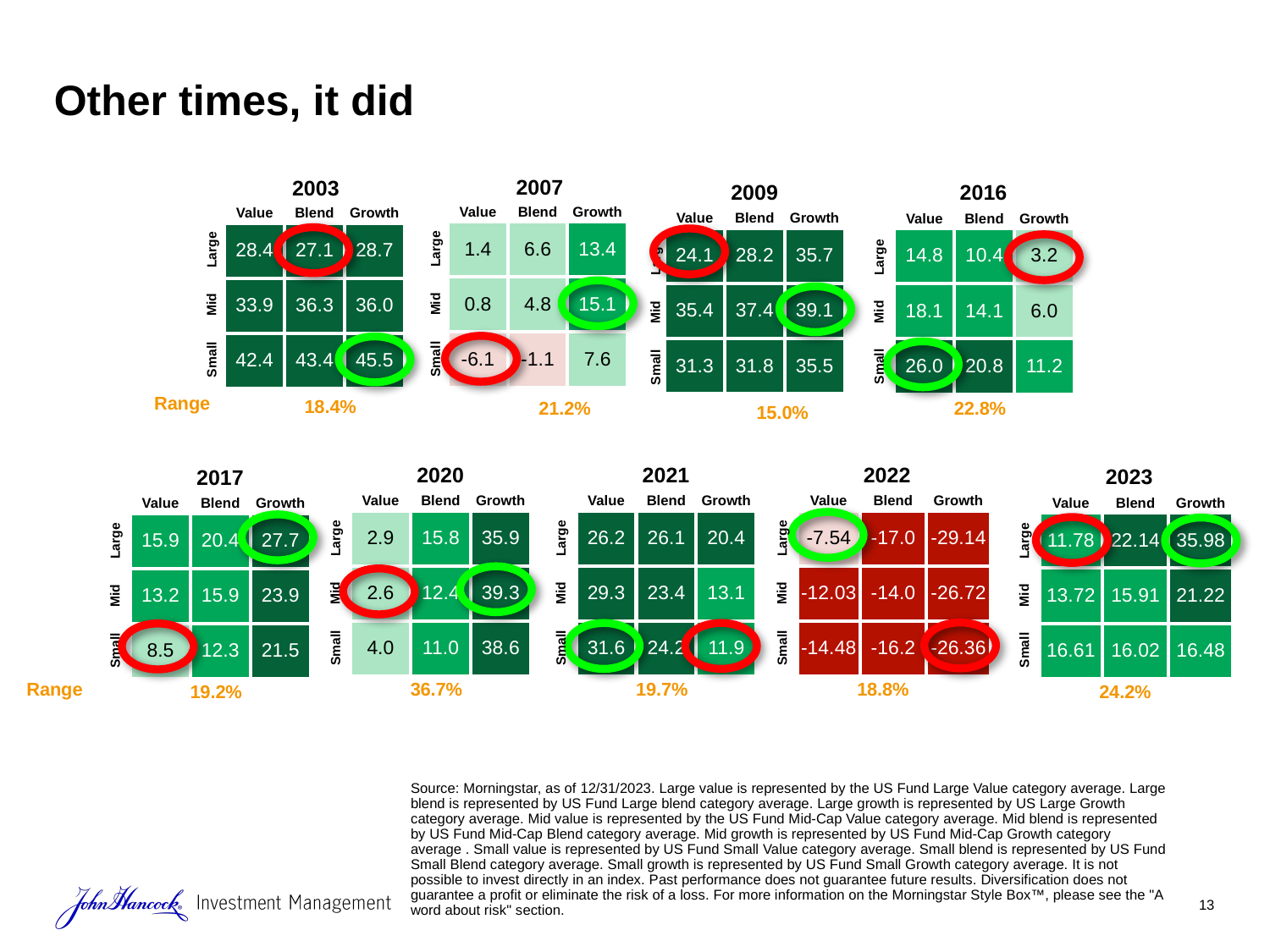

# Other times, it did
2007
2003
2016
2009
|  | Value | Blend | Growth |
| --- | --- | --- | --- |
|  | 1.4 | 6.6 | 13.4 |
|  | 0.8 | 4.8 | 15.1 |
|  | -6.1 | -1.1 | 7.6 |
|  | Value | Blend | Growth |
| --- | --- | --- | --- |
|  | 28.4 | 27.1 | 28.7 |
|  | 33.9 | 36.3 | 36.0 |
|  | 42.4 | 43.4 | 45.5 |
|  | Value | Blend | Growth |
| --- | --- | --- | --- |
|  | 24.1 | 28.2 | 35.7 |
|  | 35.4 | 37.4 | 39.1 |
|  | 31.3 | 31.8 | 35.5 |
|  | Value | Blend | Growth |
| --- | --- | --- | --- |
|  | 14.8 | 10.4 | 3.2 |
|  | 18.1 | 14.1 | 6.0 |
|  | 26.0 | 20.8 | 11.2 |
Large
Mid
Small
Large
Mid
Small

Large
Mid
Small
Large
Mid
Small

Range
18.4%
22.8%
21.2%
15.0%
2020
2021
2022
2023
2017
|  | Value | Blend | Growth |
| --- | --- | --- | --- |
|  | 2.9 | 15.8 | 35.9 |
|  | 2.6 | 12.4 | 39.3 |
|  | 4.0 | 11.0 | 38.6 |
|  | Value | Blend | Growth |
| --- | --- | --- | --- |
|  | 26.2 | 26.1 | 20.4 |
|  | 29.3 | 23.4 | 13.1 |
|  | 31.6 | 24.2 | 11.9 |
|  | Value | Blend | Growth |
| --- | --- | --- | --- |
|  | -7.54 | -17.0 | -29.14 |
|  | -12.03 | -14.0 | -26.72 |
|  | -14.48 | -16.2 | -26.36 |
|  | Value | Blend | Growth |
| --- | --- | --- | --- |
|  | 11.78 | 22.14 | 35.98 |
|  | 13.72 | 15.91 | 21.22 |
|  | 16.61 | 16.02 | 16.48 |
|  | Value | Blend | Growth |
| --- | --- | --- | --- |
|  | 15.9 | 20.4 | 27.7 |
|  | 13.2 | 15.9 | 23.9 |
|  | 8.5 | 12.3 | 21.5 |
Large
Mid
Small
Large
Mid
Small
Large
Mid
Small
Large
Mid
Small
Large
Mid
Small

Range
36.7%
19.7%
18.8%
24.2%
19.2%
Source: Morningstar, as of 12/31/2023. Large value is represented by the US Fund Large Value category average. Large blend is represented by US Fund Large blend category average. Large growth is represented by US Large Growth category average. Mid value is represented by the US Fund Mid-Cap Value category average. Mid blend is represented by US Fund Mid-Cap Blend category average. Mid growth is represented by US Fund Mid-Cap Growth category average . Small value is represented by US Fund Small Value category average. Small blend is represented by US Fund Small Blend category average. Small growth is represented by US Fund Small Growth category average. It is not possible to invest directly in an index. Past performance does not guarantee future results. Diversification does not guarantee a profit or eliminate the risk of a loss. For more information on the Morningstar Style Box™, please see the "A word about risk" section.
13